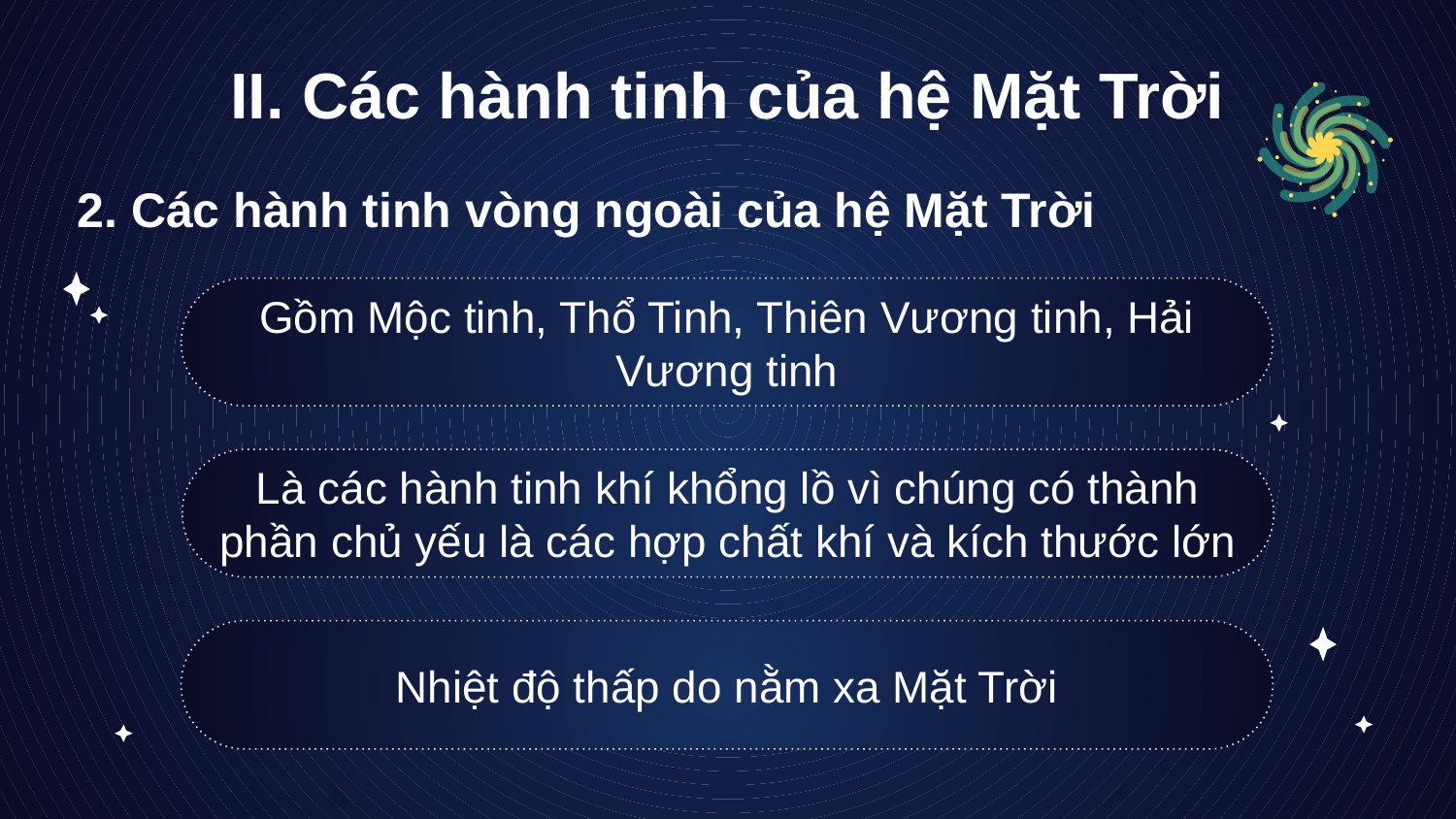

# II. Các hành tinh của hệ Mặt Trời

2. Các hành tinh vòng ngoài của hệ Mặt Trời

Gồm Mộc tinh, Thổ Tinh, Thiên Vương tinh, Hải Vương tinh

Là các hành tinh khí khổng lồ vì chúng có thành phần chủ yếu là các hợp chất khí và kích thước lớn
Nhiệt độ thấp do nằm xa Mặt Trời